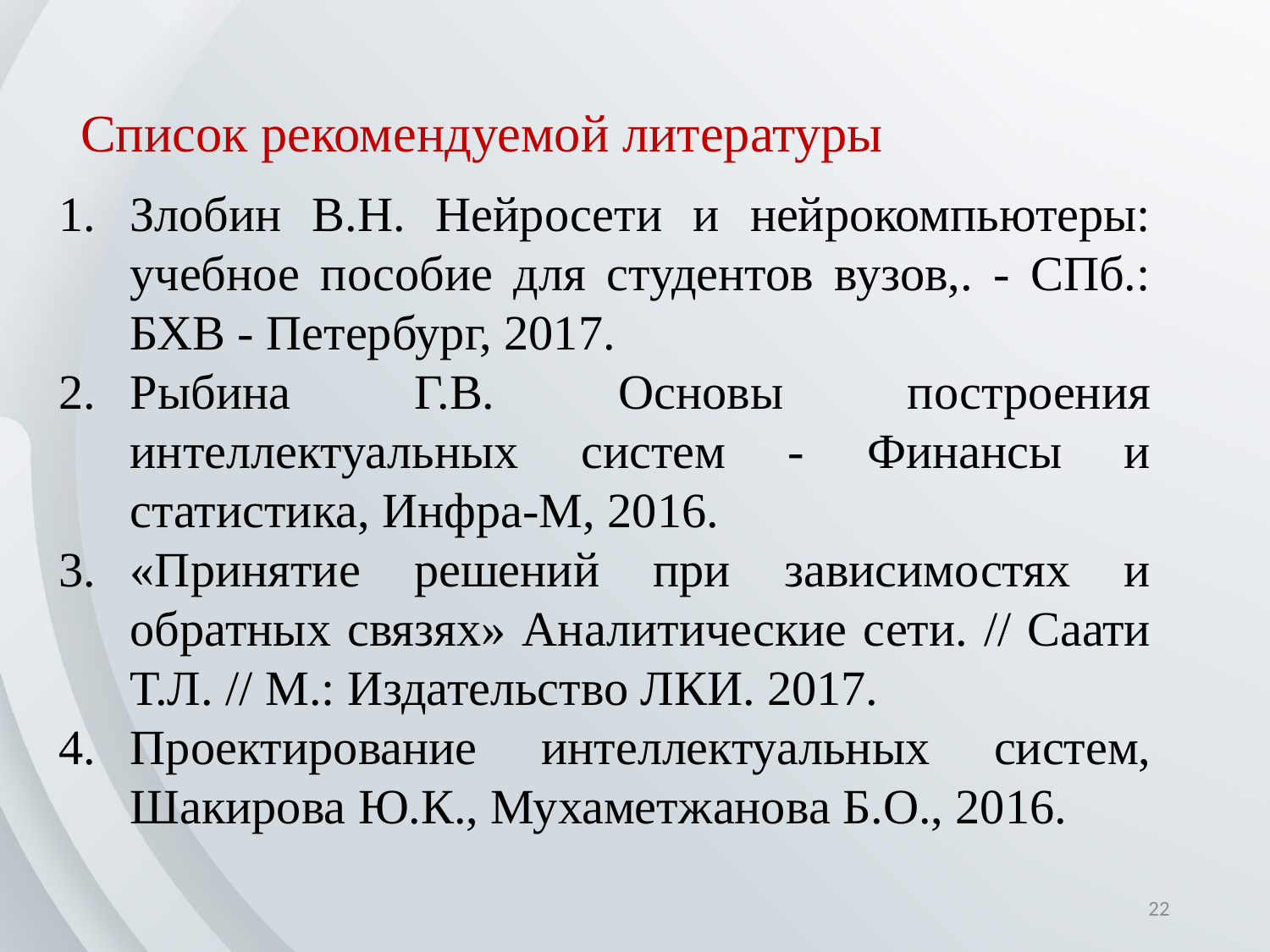

Злобин В.Н. Нейросети и нейрокомпьютеры: учебное пособие для студентов вузов,. - СПб.: БХВ - Петербург, 2017.
Рыбина Г.В. Основы построения интеллектуальных систем - Финансы и статистика, Инфра-М, 2016.
«Принятие решений при зависимостях и обратных связях» Аналитические сети. // Саати Т.Л. // М.: Издательство ЛКИ. 2017.
Проектирование интеллектуальных систем, Шакирова Ю.К., Мухаметжанова Б.О., 2016.
Список рекомендуемой литературы

22